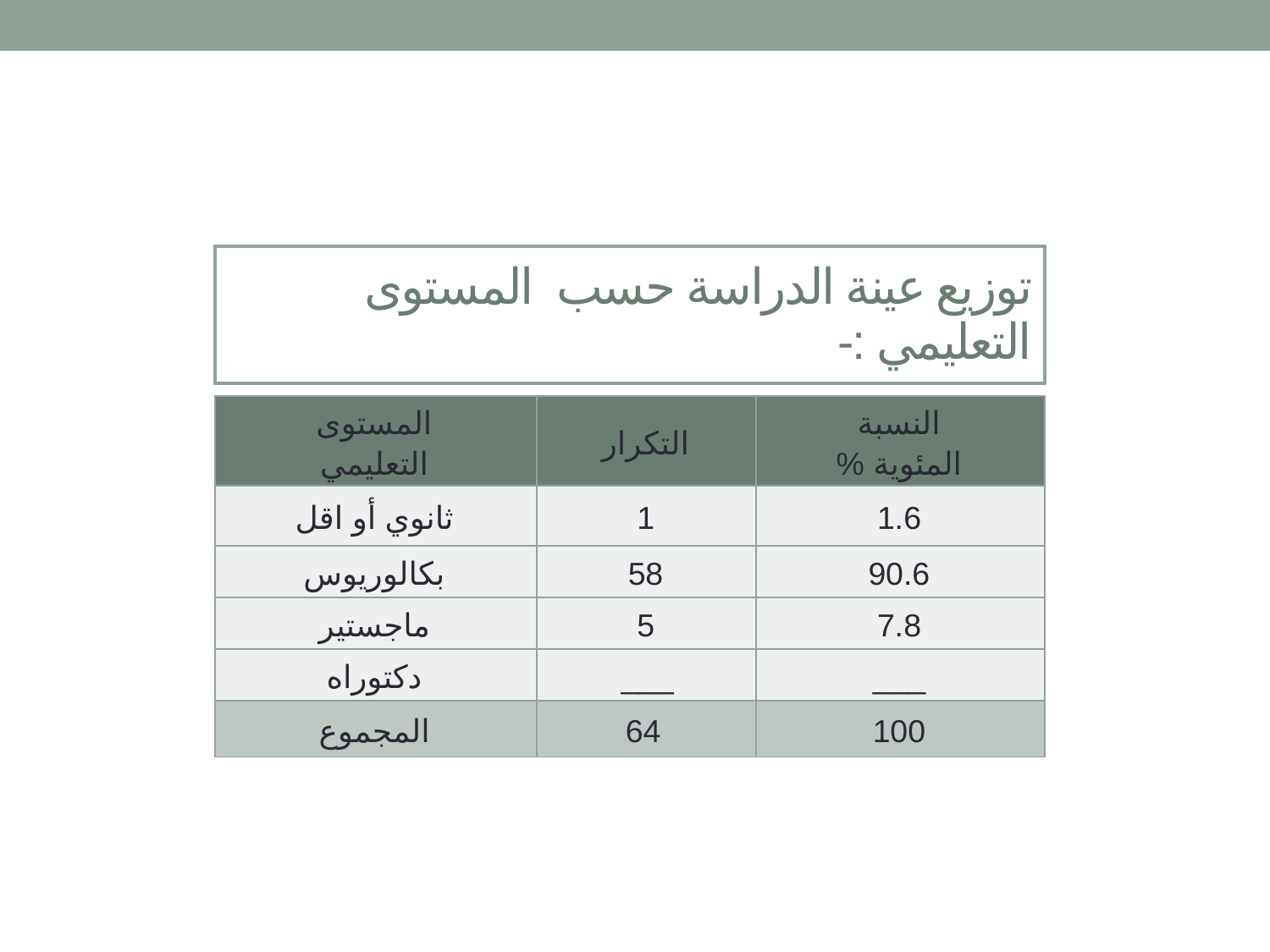

# توزيع عينة الدراسة حسب  المستوى التعليمي :-
| المستوى التعليمي | التكرار | النسبة المئوية % |
| --- | --- | --- |
| ثانوي أو اقل | 1 | 1.6 |
| بكالوريوس | 58 | 90.6 |
| ماجستير | 5 | 7.8 |
| دكتوراه | \_\_\_ | \_\_\_ |
| المجموع | 64 | 100 |